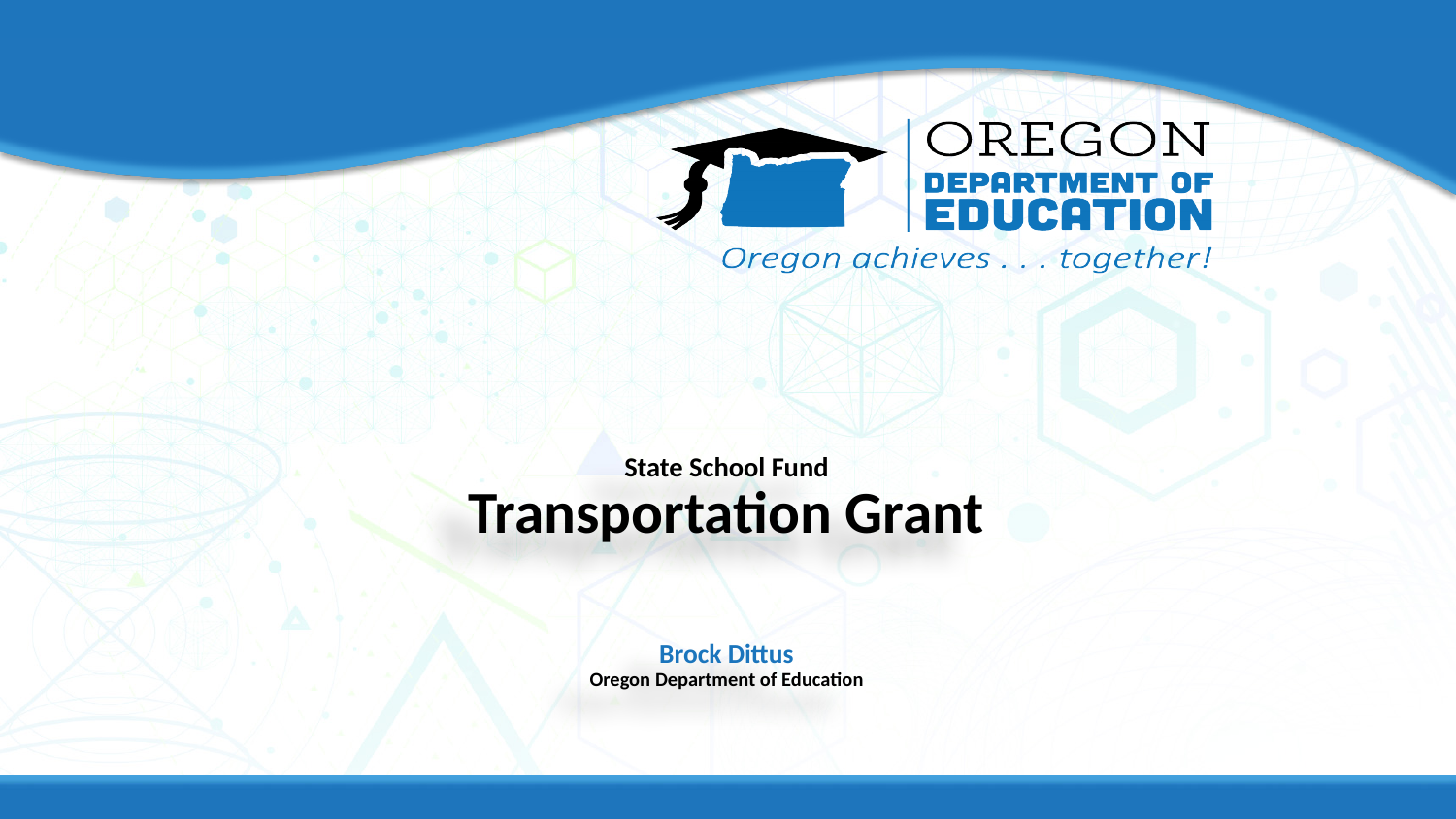

# State School Fund Transportation Grant Brock Dittus Oregon Department of Education